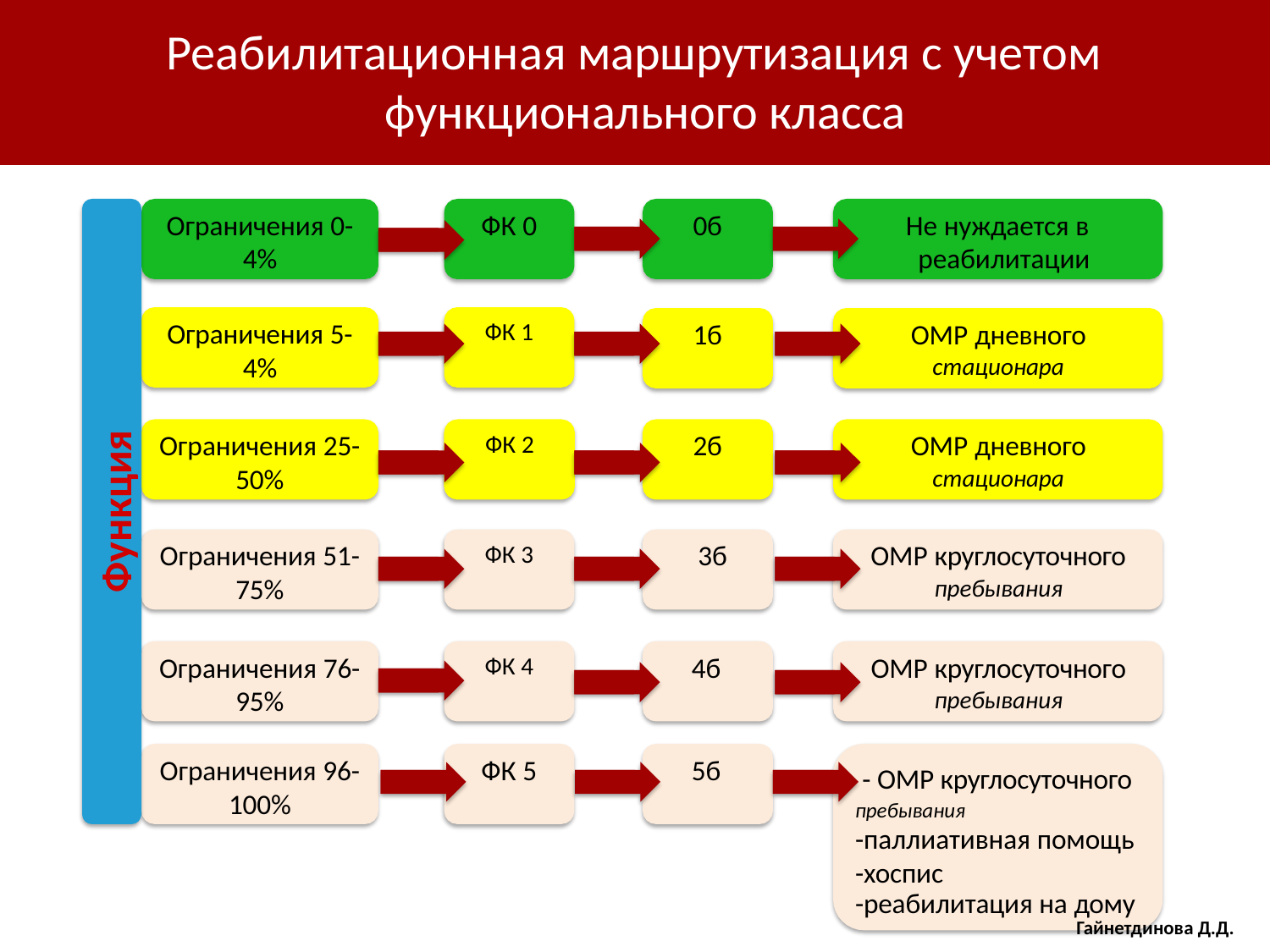

# Реабилитационная маршрутизация с учетом  функционального класса

Ограничения 0-
4%
ФК 0
0б
Не нуждается в  реабилитации

Ограничения 5-
4%
1б
ОМР дневного
стационара
ФК 1

Ограничения 25-
50%
2б
ОМР дневного
стационара
ФК 2
Функция

Ограничения 51-
75%
3б
ОМР круглосуточного
пребывания
ФК 3

Ограничения 76-
95%
4б
ОМР круглосуточного
пребывания
ФК 4

Ограничения 96-
100%
ФК 5
5б

- ОМР круглосуточного
пребывания
-паллиативная помощь
-хоспис
-реабилитация на дому
Гайнетдинова Д.Д.